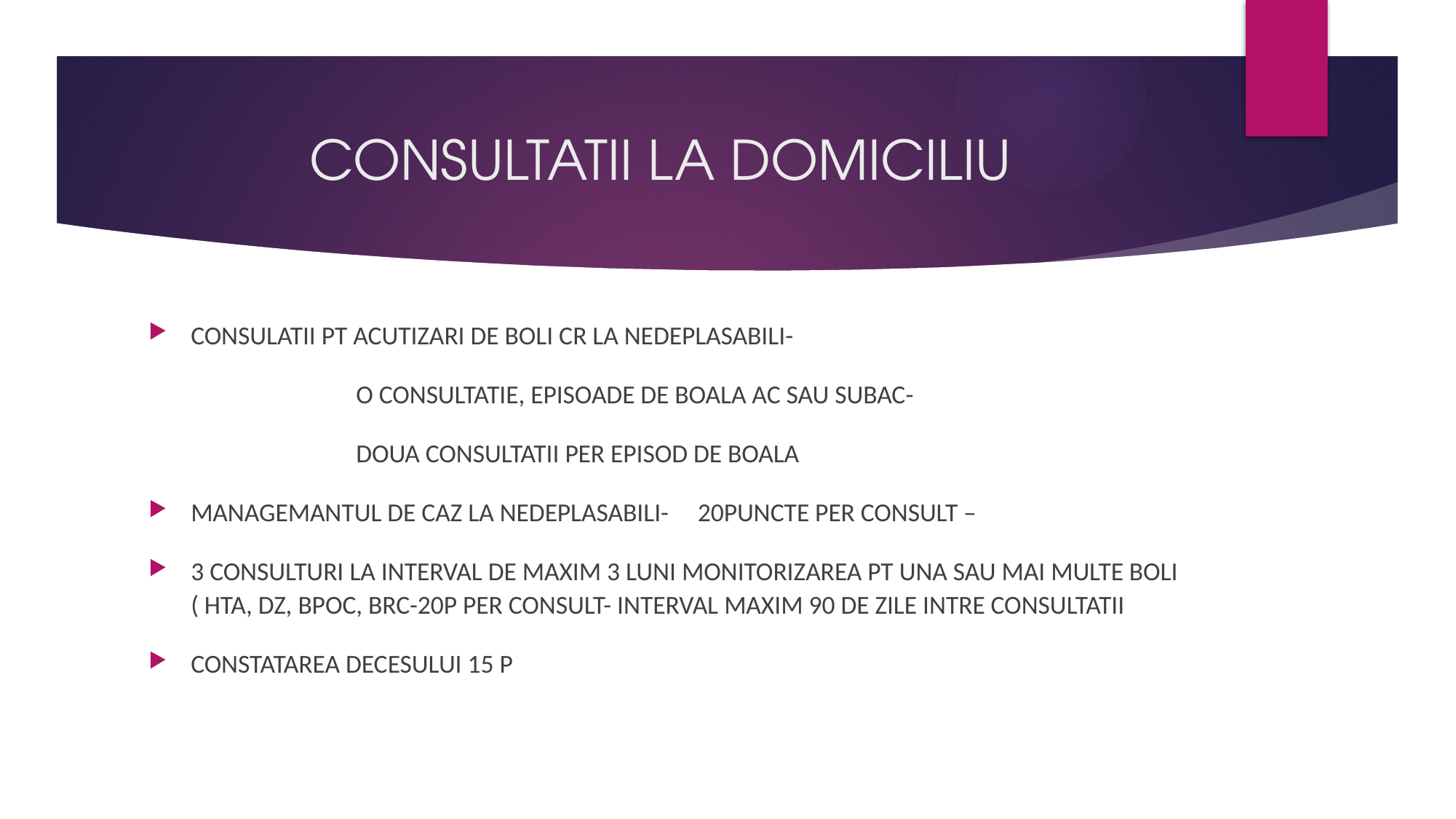

# CONSULTATII LA DOMICILIU
CONSULATII PT ACUTIZARI DE BOLI CR LA NEDEPLASABILI-
		O CONSULTATIE, EPISOADE DE BOALA AC SAU SUBAC-
		DOUA CONSULTATII PER EPISOD DE BOALA
MANAGEMANTUL DE CAZ LA NEDEPLASABILI-     20PUNCTE PER CONSULT –
3 CONSULTURI LA INTERVAL DE MAXIM 3 LUNI MONITORIZAREA PT UNA SAU MAI MULTE BOLI ( HTA, DZ, BPOC, BRC-20P PER CONSULT- INTERVAL MAXIM 90 DE ZILE INTRE CONSULTATII
CONSTATAREA DECESULUI 15 P